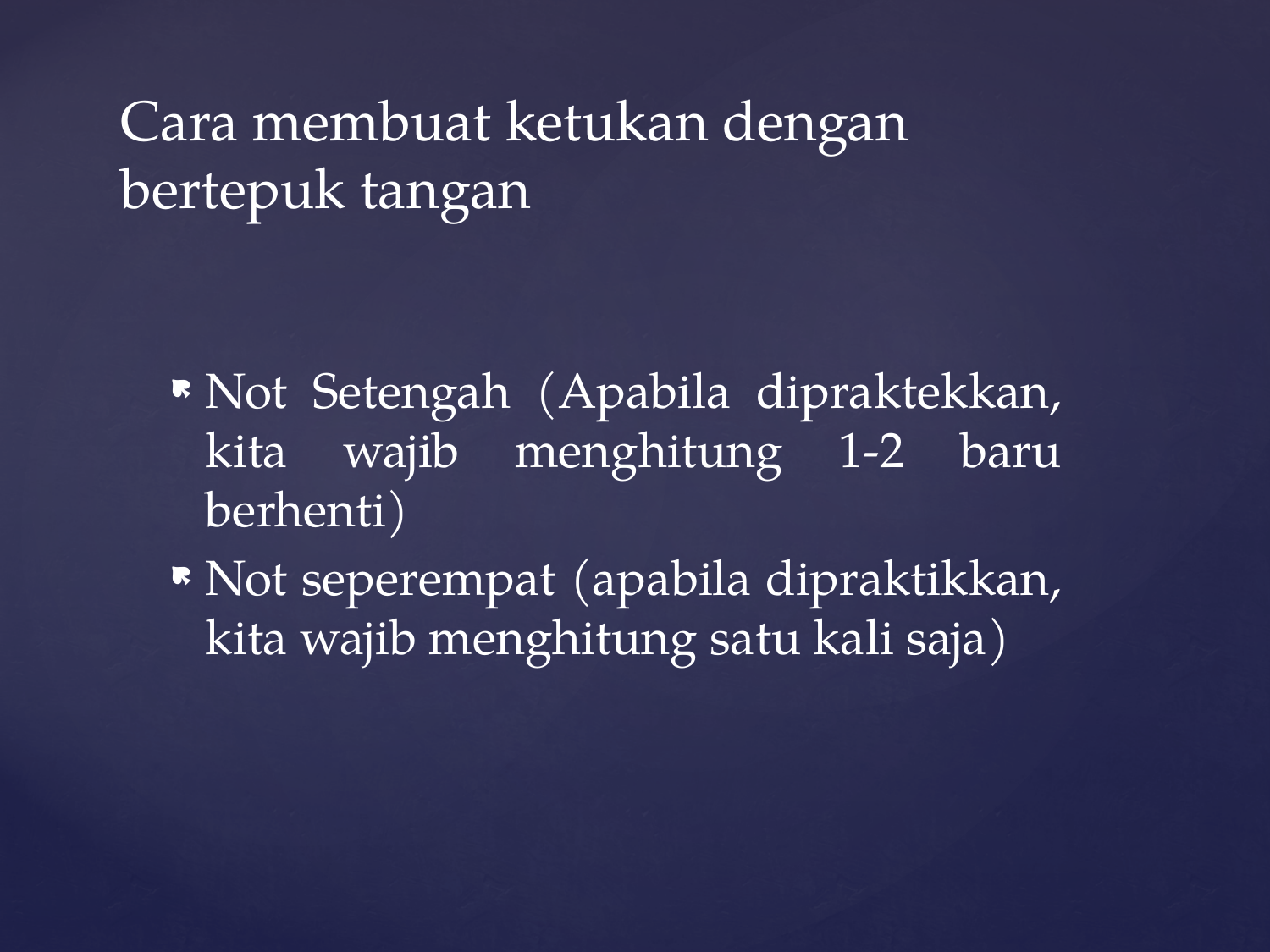

# Cara membuat ketukan dengan bertepuk tangan
Not Setengah (Apabila dipraktekkan, kita wajib menghitung 1-2 baru berhenti)
Not seperempat (apabila dipraktikkan, kita wajib menghitung satu kali saja)